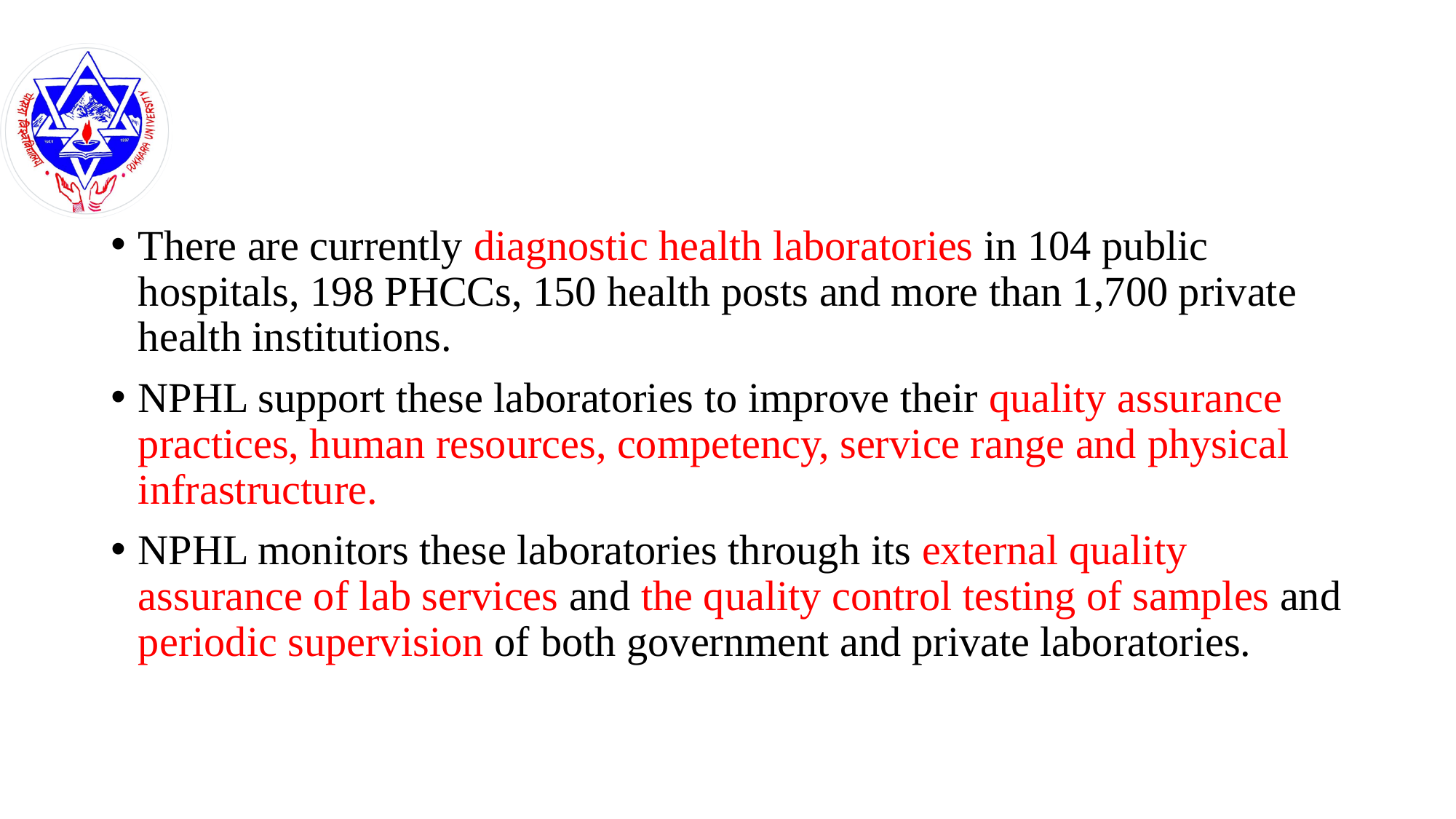

#
There are currently diagnostic health laboratories in 104 public hospitals, 198 PHCCs, 150 health posts and more than 1,700 private health institutions.
NPHL support these laboratories to improve their quality assurance practices, human resources, competency, service range and physical infrastructure.
NPHL monitors these laboratories through its external quality assurance of lab services and the quality control testing of samples and periodic supervision of both government and private laboratories.